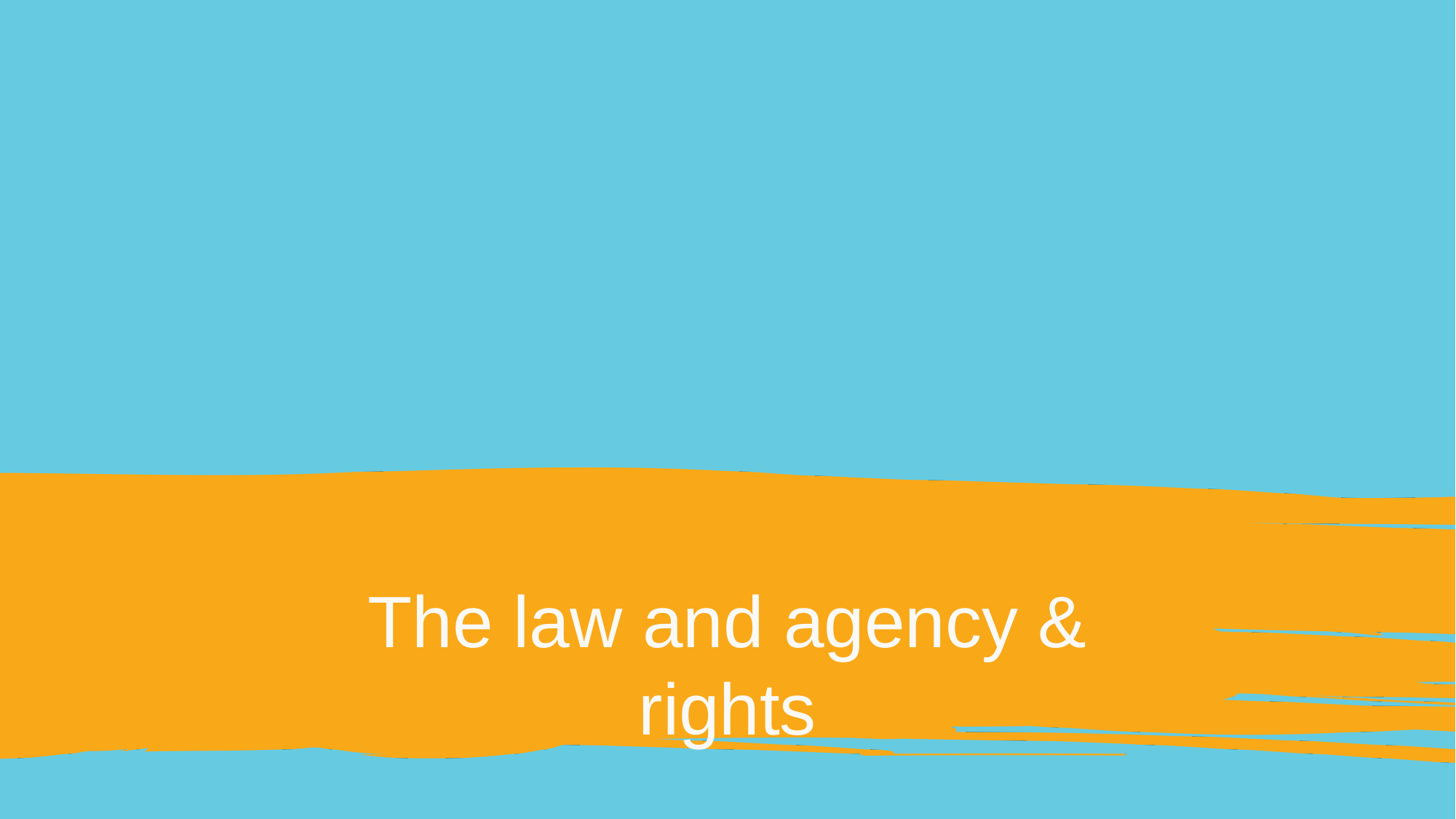

# The law and agency & rights